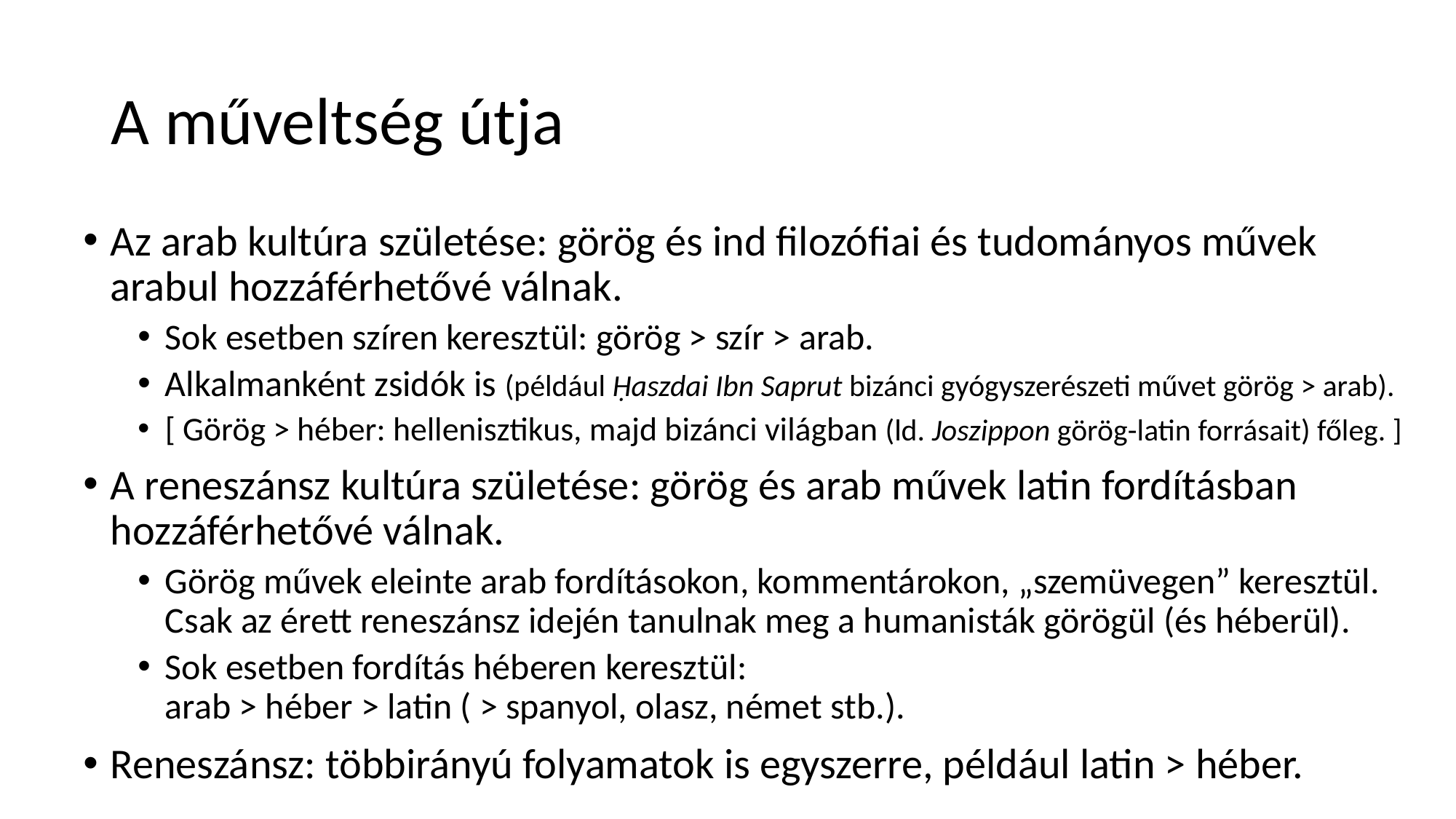

# A műveltség útja
Az arab kultúra születése: görög és ind filozófiai és tudományos művek
arabul hozzáférhetővé válnak.
Sok esetben szíren keresztül: görög > szír > arab.
Alkalmanként zsidók is (például Ḥaszdai Ibn Saprut bizánci gyógyszerészeti művet görög > arab).
[ Görög > héber: hellenisztikus, majd bizánci világban (ld. Joszippon görög-latin forrásait) főleg. ]
A reneszánsz kultúra születése: görög és arab művek latin fordításban hozzáférhetővé válnak.
Görög művek eleinte arab fordításokon, kommentárokon, „szemüvegen” keresztül. Csak az érett reneszánsz idején tanulnak meg a humanisták görögül (és héberül).
Sok esetben fordítás héberen keresztül:
arab > héber > latin ( > spanyol, olasz, német stb.).
Reneszánsz: többirányú folyamatok is egyszerre, például latin > héber.